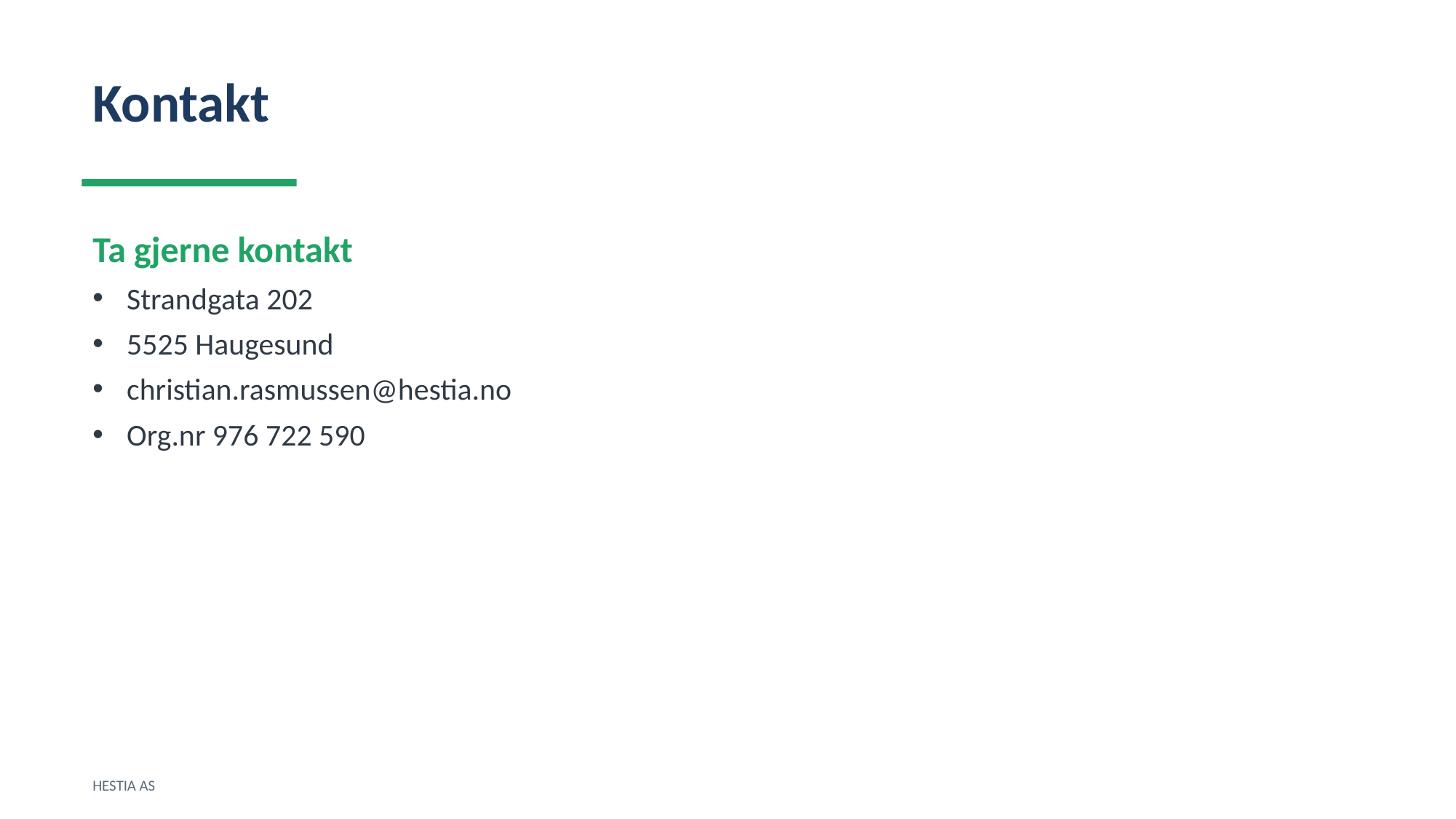

Kontakt

Ta gjerne kontakt
Strandgata 202
5525 Haugesund
christian.rasmussen@hestia.no
Org.nr 976 722 590
HESTIA AS